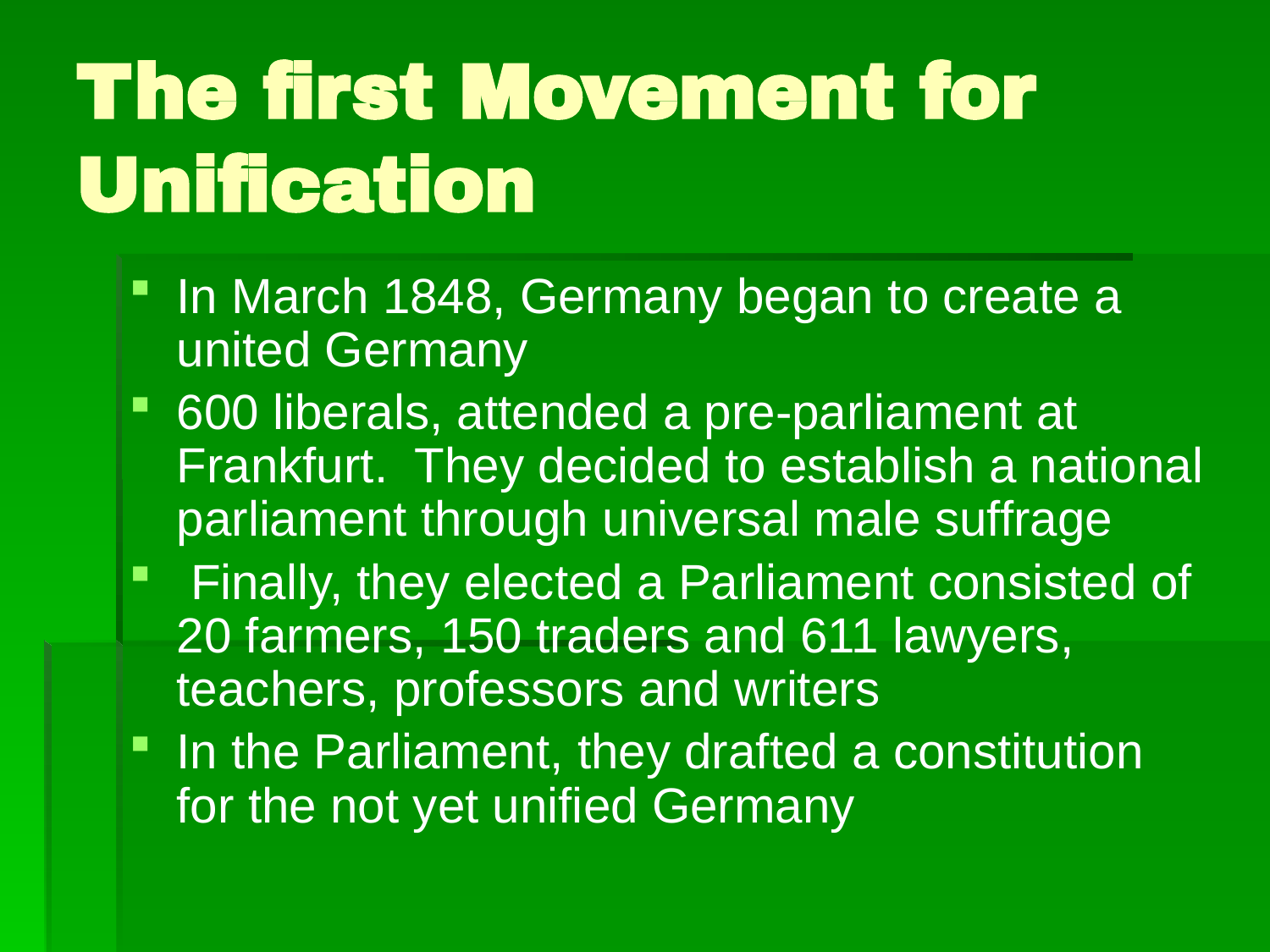

# The first Movement for Unification
In March 1848, Germany began to create a united Germany
600 liberals, attended a pre-parliament at Frankfurt.  They decided to establish a national parliament through universal male suffrage
 Finally, they elected a Parliament consisted of 20 farmers, 150 traders and 611 lawyers, teachers, professors and writers
In the Parliament, they drafted a constitution for the not yet unified Germany